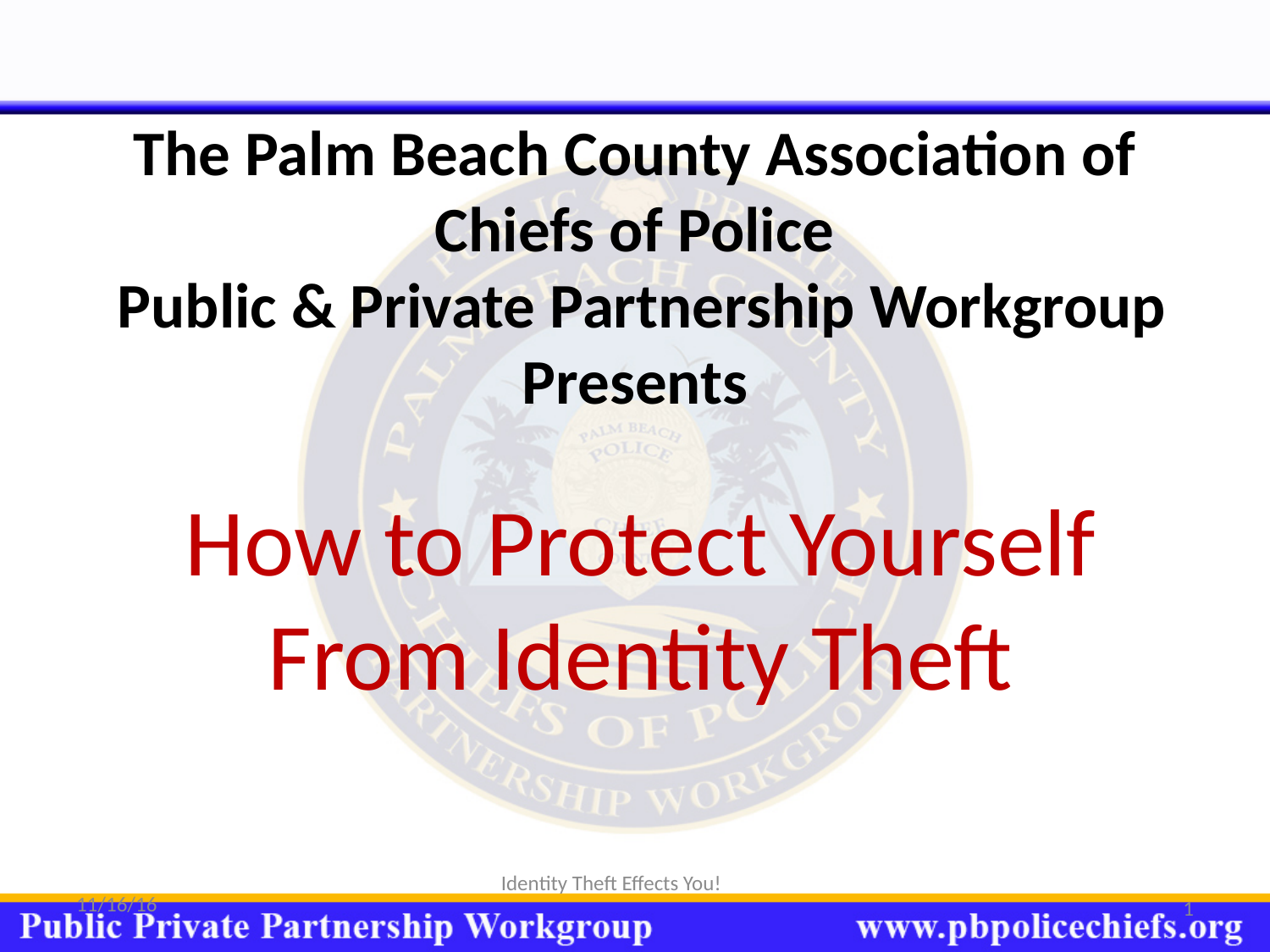

The Palm Beach County Association of Chiefs of Police
 Public & Private Partnership Workgroup
Presents
# How to Protect Yourself From Identity Theft
Identity Theft Effects You!
11/16/16
1